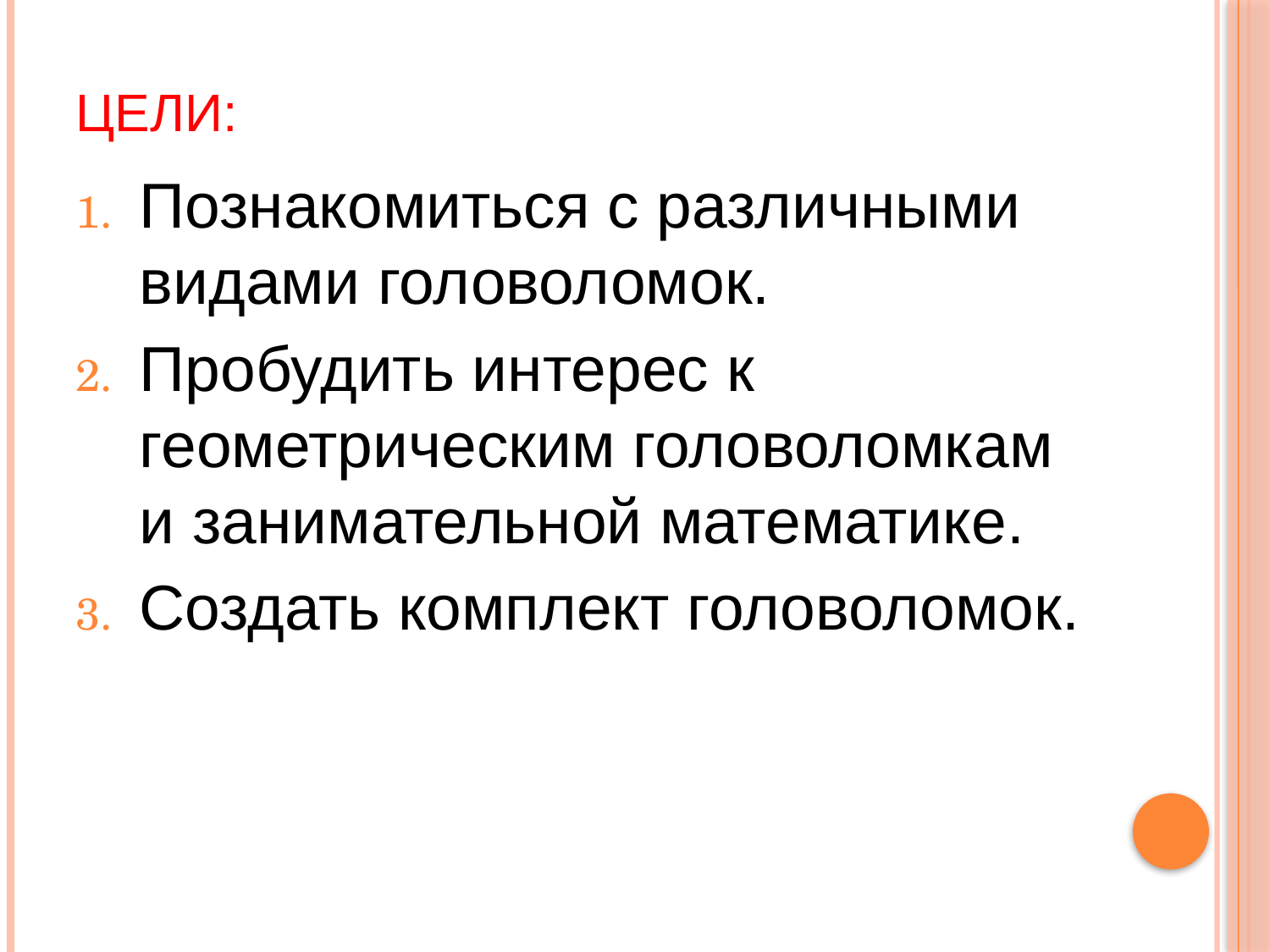

# Цели:
Познакомиться с различными видами головоломок.
Пробудить интерес к геометрическим головоломкам и занимательной математике.
Создать комплект головоломок.